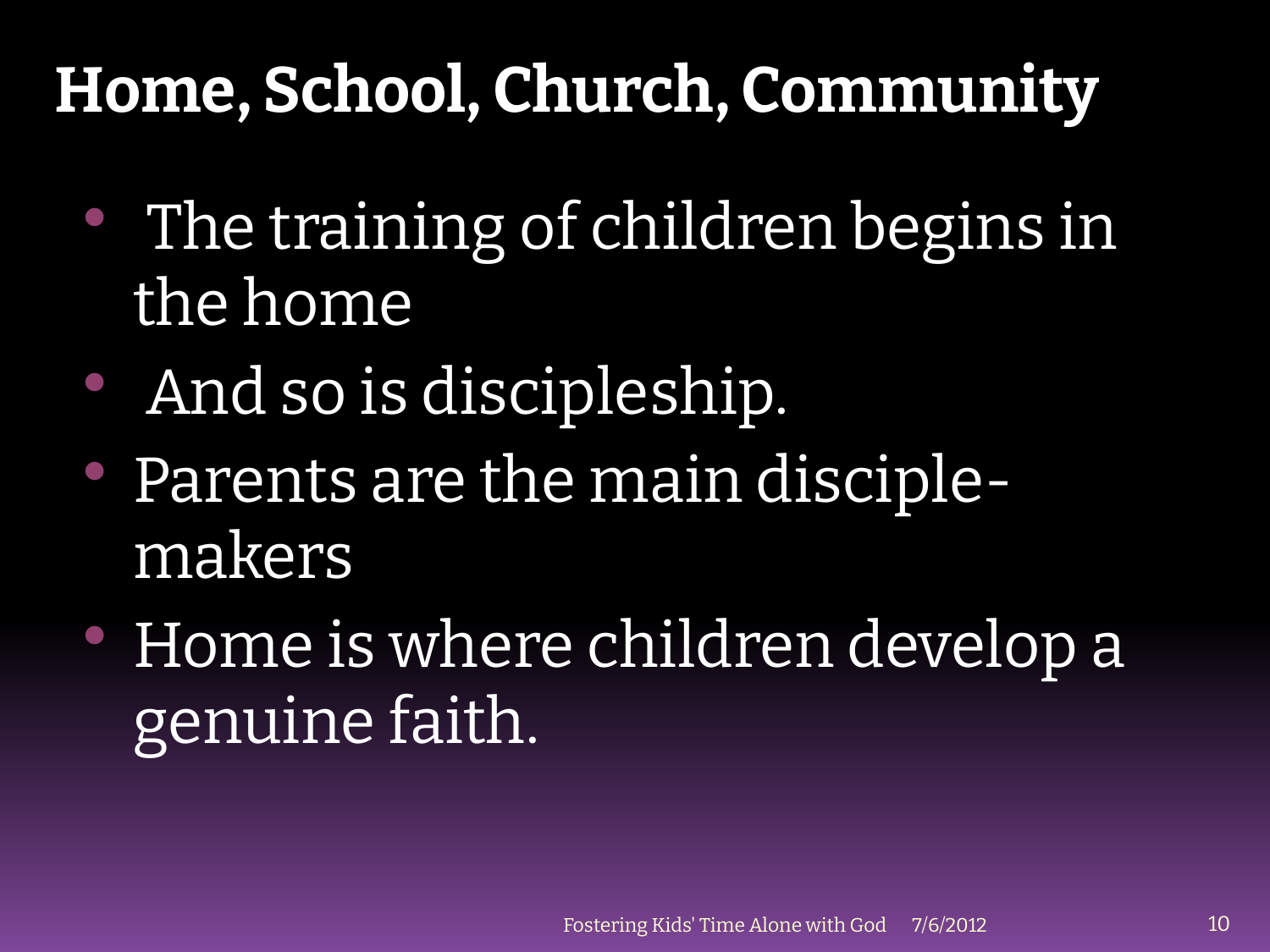

# Home, School, Church, Community
 The training of children begins in the home
 And so is discipleship.
Parents are the main disciple-makers
Home is where children develop a genuine faith.
Fostering Kids' Time Alone with God
7/6/2012
10